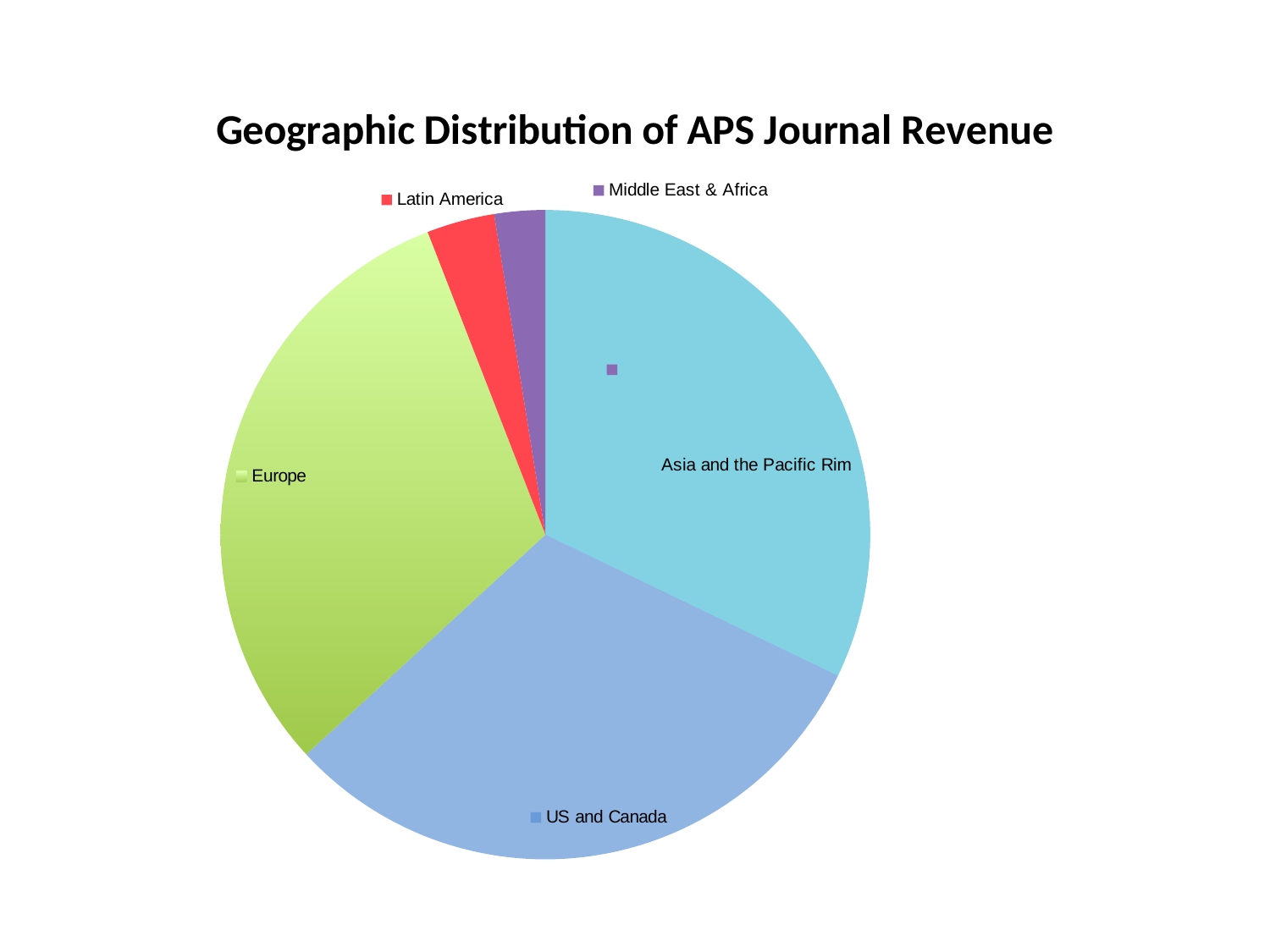

### Chart: Geographic Distribution of APS Journal Revenue

| Category |  |
|---|---|
| Asia and the Pacific Rim | 9569024.0 |
| US and Canada | 9225840.0 |
| Europe | 9203172.0 |
| Latin America | 1005288.0 |
| Middle East & Africa | 751454.0 |